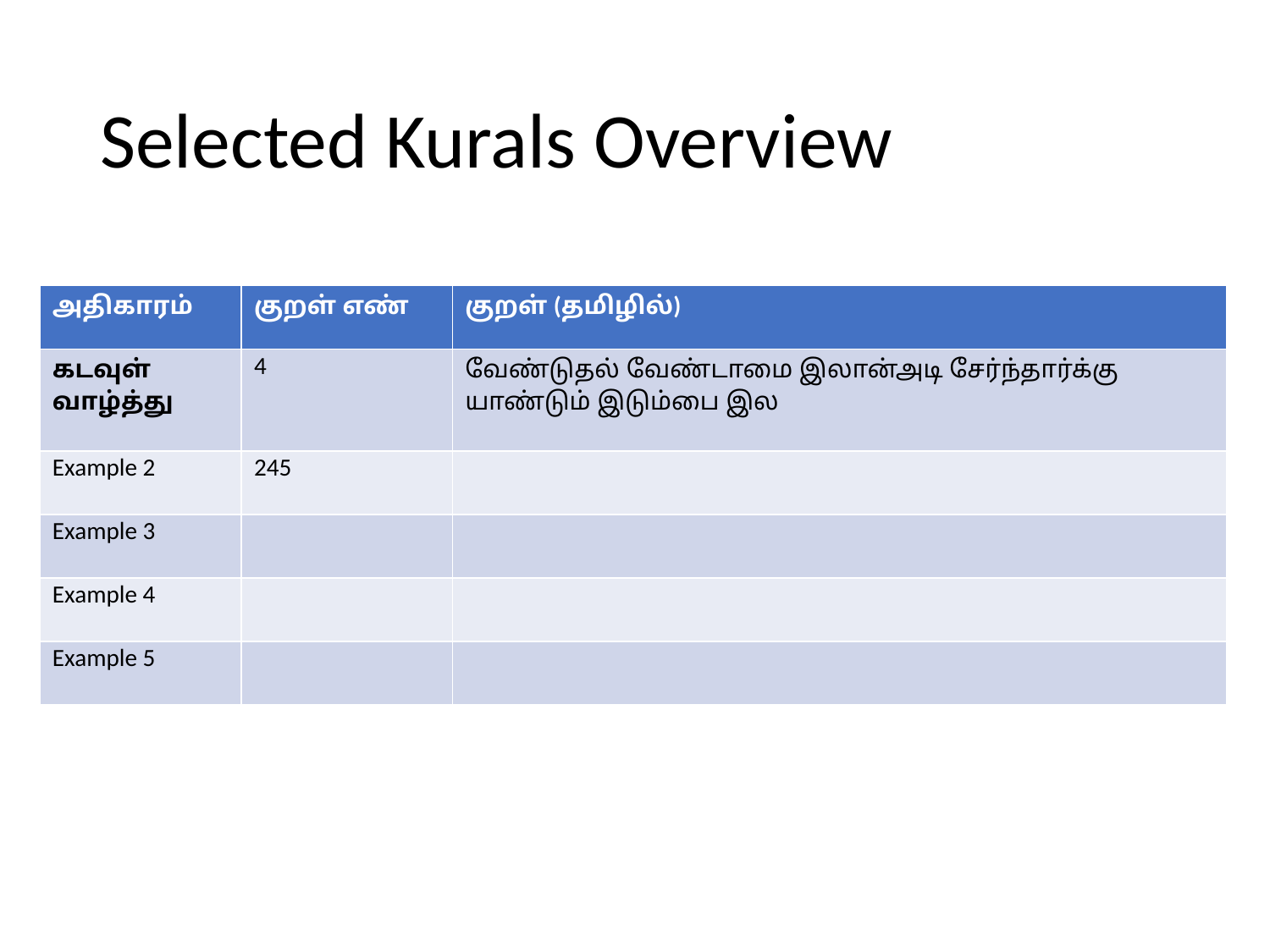

# Selected Kurals Overview
| அதிகாரம் | குறள் எண் | குறள் (தமிழில்) |
| --- | --- | --- |
| கடவுள் வாழ்த்து | 4 | வேண்டுதல் வேண்டாமை இலான்அடி சேர்ந்தார்க்கு யாண்டும் இடும்பை இல |
| Example 2 | 245 |  |
| Example 3 |  |  |
| Example 4 |  |  |
| Example 5 |  |  |